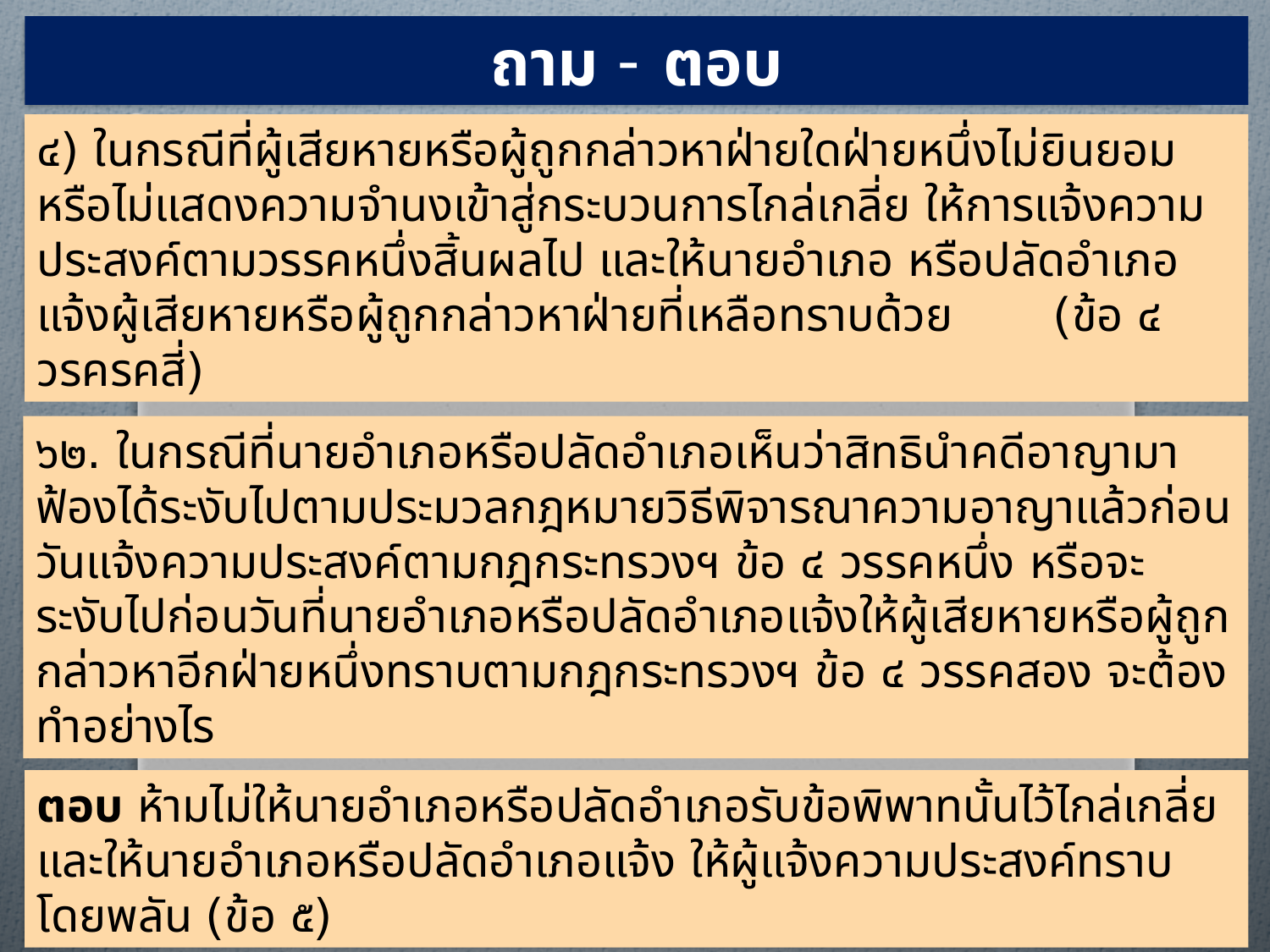

ถาม - ตอบ
๔) ในกรณีที่ผู้เสียหายหรือผู้ถูกกล่าวหาฝ่ายใดฝ่ายหนึ่งไม่ยินยอมหรือไม่แสดงความจำนงเข้าสู่กระบวนการไกล่เกลี่ย ให้การแจ้งความประสงค์ตามวรรคหนึ่งสิ้นผลไป และให้นายอำเภอ หรือปลัดอำเภอแจ้งผู้เสียหายหรือผู้ถูกกล่าวหาฝ่ายที่เหลือทราบด้วย       (ข้อ ๔ วรครคสี่)
๖๒. ในกรณีที่นายอำเภอหรือปลัดอำเภอเห็นว่าสิทธินำคดีอาญามาฟ้องได้ระงับไปตามประมวลกฎหมายวิธีพิจารณาความอาญาแล้วก่อนวันแจ้งความประสงค์ตามกฎกระทรวงฯ ข้อ ๔ วรรคหนึ่ง หรือจะระงับไปก่อนวันที่นายอำเภอหรือปลัดอำเภอแจ้งให้ผู้เสียหายหรือผู้ถูกกล่าวหาอีกฝ่ายหนึ่งทราบตามกฎกระทรวงฯ ข้อ ๔ วรรคสอง จะต้องทำอย่างไร
ตอบ ห้ามไม่ให้นายอำเภอหรือปลัดอำเภอรับข้อพิพาทนั้นไว้ไกล่เกลี่ย และให้นายอำเภอหรือปลัดอำเภอแจ้ง ให้ผู้แจ้งความประสงค์ทราบโดยพลัน (ข้อ ๕)